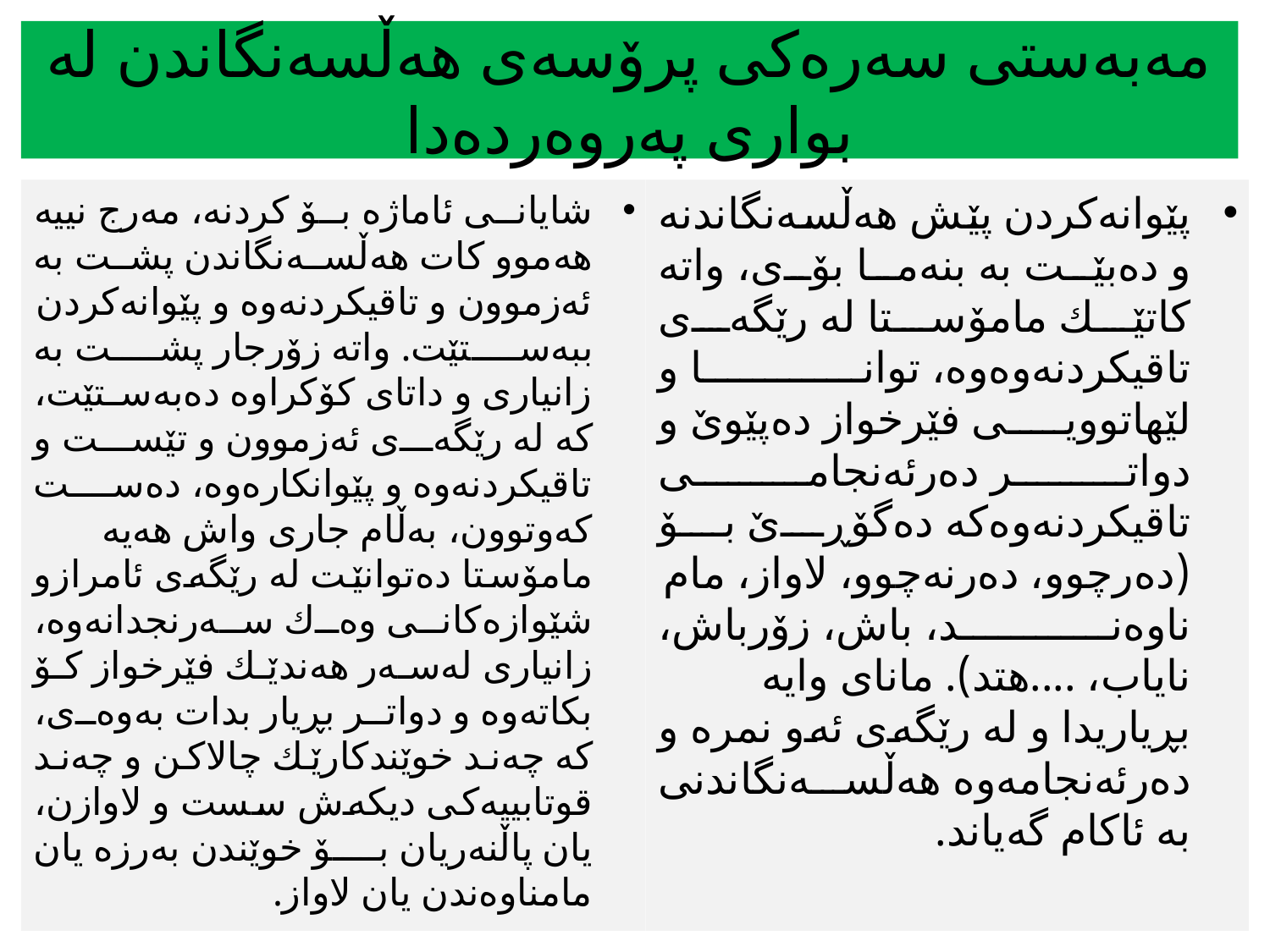

# مه‌به‌ستی سه‌ره‌كی پرۆسه‌ی هه‌ڵسه‌نگاندن له‌ بواری په‌روه‌رده‌دا
شایانی ئاماژه‌ بۆ كردنه‌، مه‌رج نییه‌ هه‌موو كات هه‌ڵسه‌نگاندن پشت به‌ ئه‌زموون و تاقیكردنه‌وه‌ و پێوانه‌كردن ببه‌ستێت. واته‌ زۆرجار پشت به‌ زانیاری و داتای كۆكراوه‌ ده‌به‌ستێت، كه‌ له‌ رێگه‌ی ئه‌زموون و تێست و تاقیكردنه‌وه‌ و پێوانكاره‌وه‌، ده‌ست كه‌وتوون، به‌ڵام جاری واش هه‌یه‌ مامۆستا ده‌توانێت له‌ رێگه‌ی ئامرازو شێوازه‌كانی وه‌ك سه‌رنجدانه‌وه‌، زانیاری له‌سه‌ر هه‌ندێك فێرخواز كۆ بكاته‌وه‌ و دواتر بڕیار بدات به‌وه‌ی، كه‌ چه‌ند خوێندكارێك چالاكن و چه‌ند قوتابییه‌كی دیكه‌ش سست و لاوازن، یان پاڵنه‌ریان بۆ خوێندن به‌رزه‌ یان مامناوه‌ندن یان لاواز.
پێوانه‌كردن پێش هه‌ڵسه‌نگاندنه‌ و ده‌بێت به‌ بنه‌ما بۆی، واته‌ كاتێك مامۆستا له‌ رێگه‌ی تاقیكردنه‌وه‌وه‌، توانا و لێهاتوویی فێرخواز ده‌پێوێ و دواتر ده‌رئه‌نجامی تاقیكردنه‌وه‌كه‌ ده‌گۆڕێ بۆ (ده‌رچوو، ده‌رنه‌چوو، لاواز، مام ناوه‌ند، باش، زۆرباش، نایاب، ....هتد). مانای وایه‌ بڕیاریدا و له‌ رێگه‌ی ئه‌و نمره‌ و ده‌رئه‌نجامه‌وه‌ هه‌ڵسه‌نگاندنی به‌ ئاكام گه‌یاند.